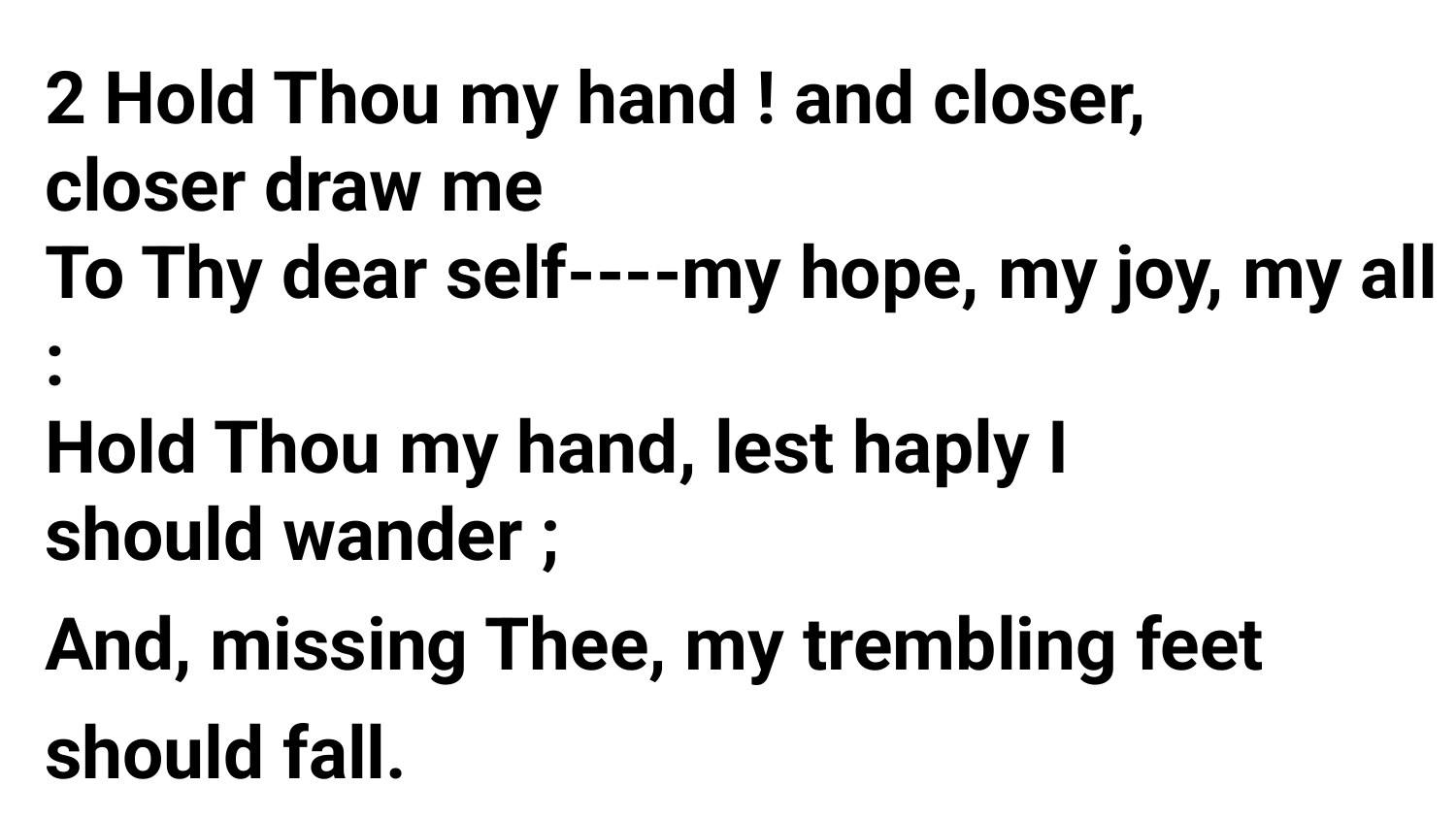

2 Hold Thou my hand ! and closer,
closer draw me
To Thy dear self----my hope, my joy, my all :
Hold Thou my hand, lest haply I
should wander ;
And, missing Thee, my trembling feet should fall.